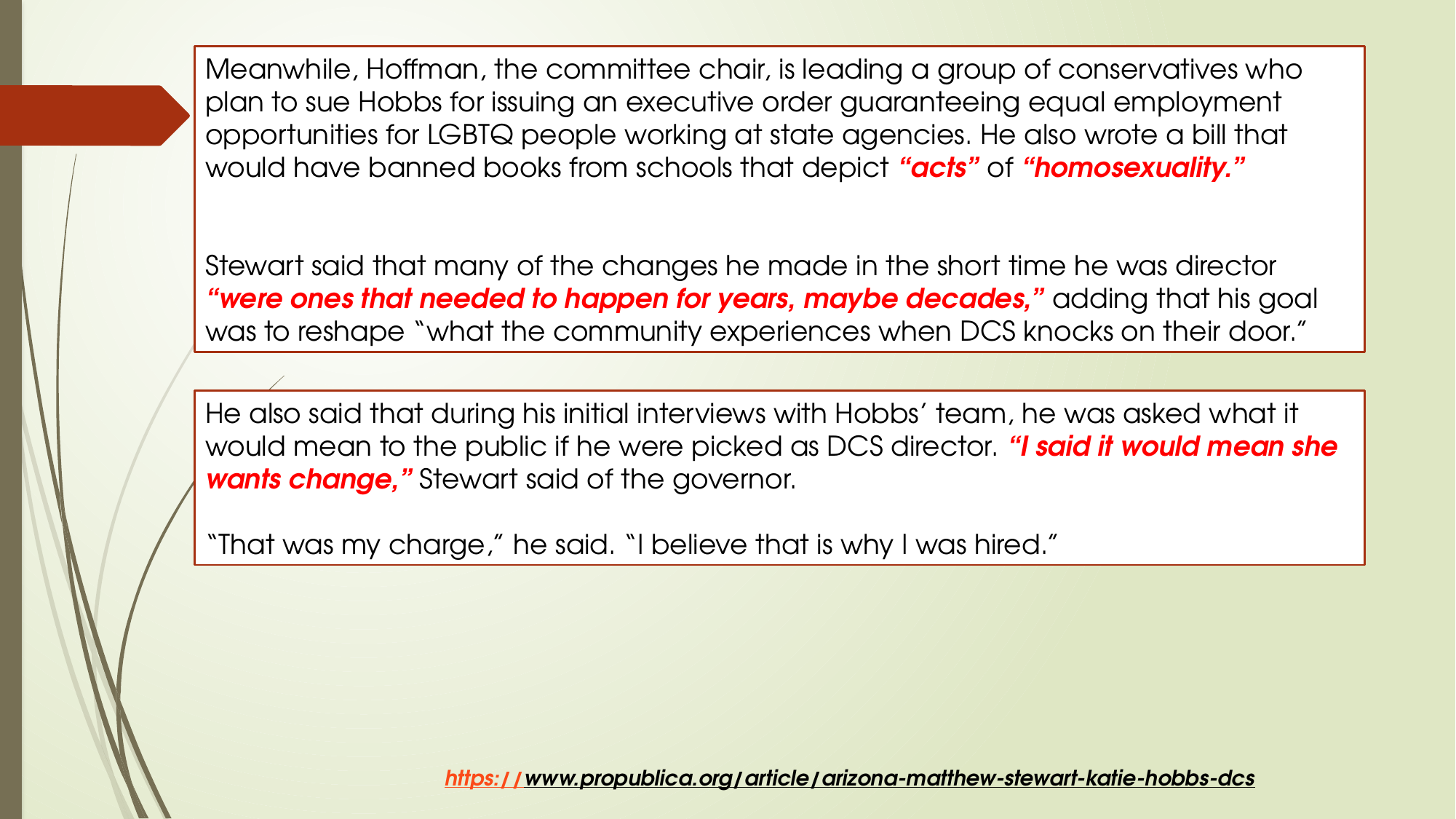

Meanwhile, Hoffman, the committee chair, is leading a group of conservatives who plan to sue Hobbs for issuing an executive order guaranteeing equal employment opportunities for LGBTQ people working at state agencies. He also wrote a bill that would have banned books from schools that depict “acts” of “homosexuality.”

Stewart said that many of the changes he made in the short time he was director “were ones that needed to happen for years, maybe decades,” adding that his goal was to reshape “what the community experiences when DCS knocks on their door.”
He also said that during his initial interviews with Hobbs’ team, he was asked what it would mean to the public if he were picked as DCS director. “I said it would mean she wants change,” Stewart said of the governor.

“That was my charge,” he said. “I believe that is why I was hired.”
https://www.propublica.org/article/arizona-matthew-stewart-katie-hobbs-dcs